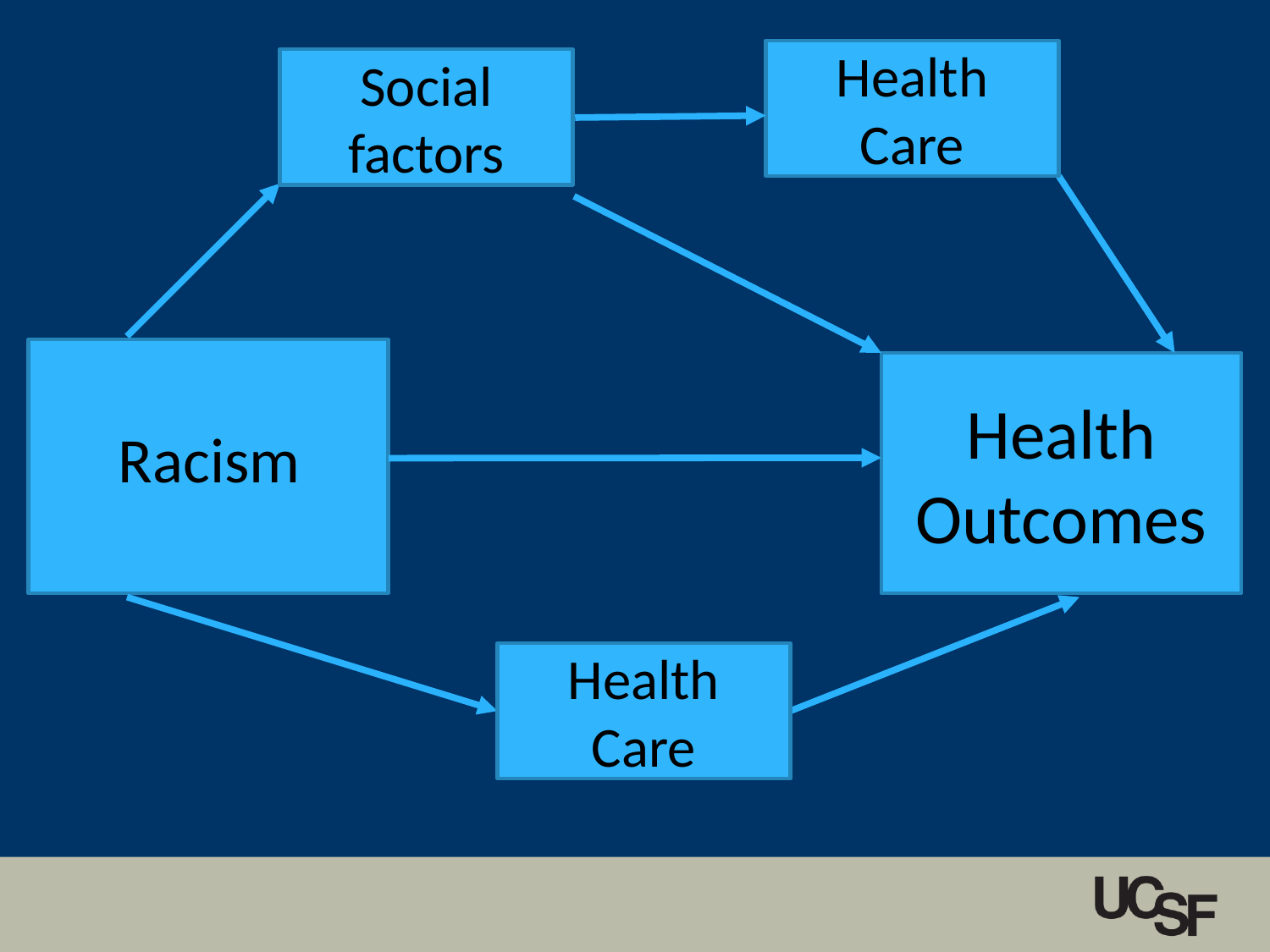

Health Care
Social factors

#
Health Outcomes
Racism
Health Care